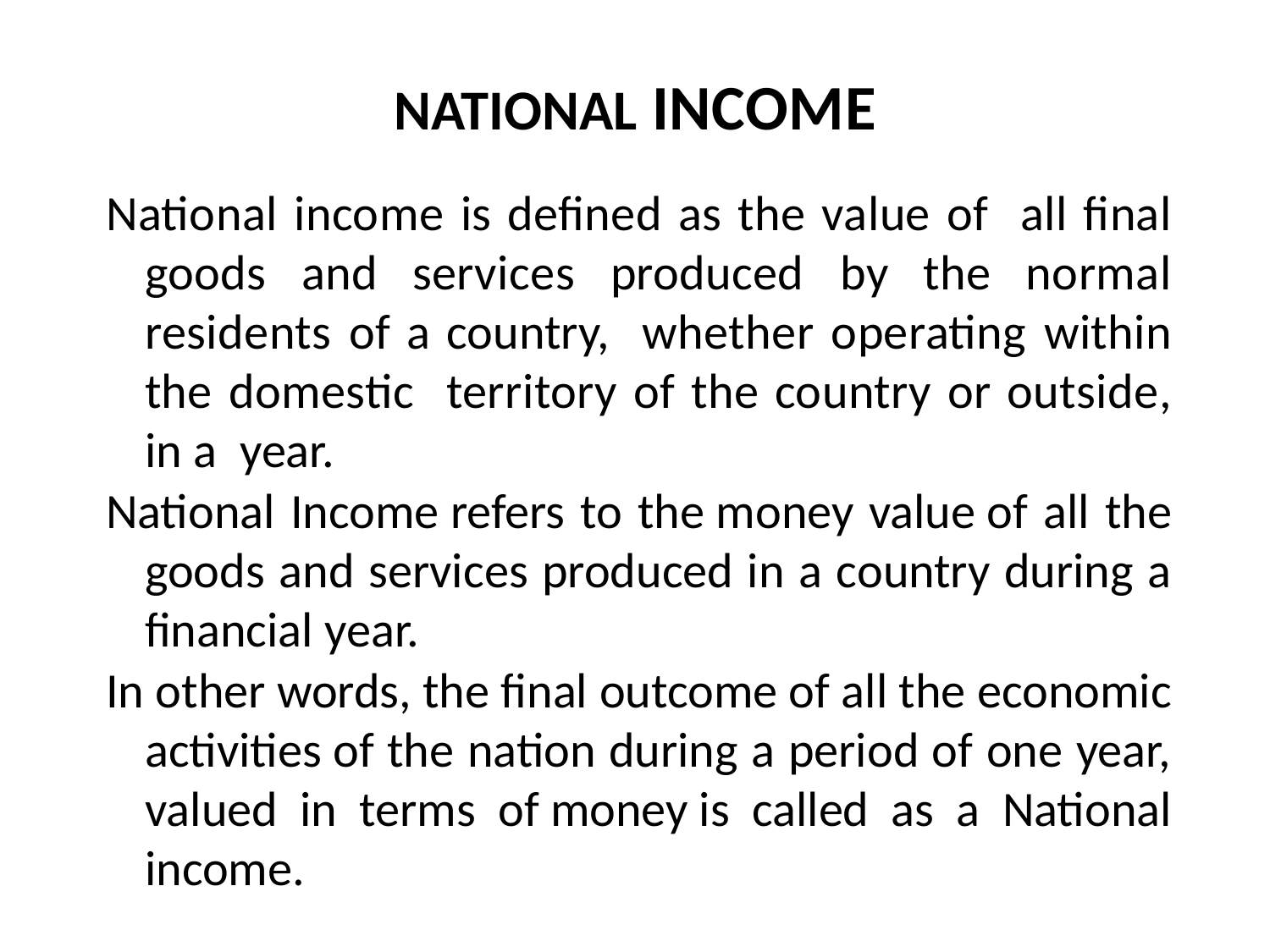

# NATIONAL INCOME

National income is defined as the value of  all final goods and services produced by the normal residents of a country,  whether operating within the domestic  territory of the country or outside, in a  year.
National Income refers to the money value of all the goods and services produced in a country during a financial year.
In other words, the final outcome of all the economic activities of the nation during a period of one year, valued in terms of money is called as a National income.